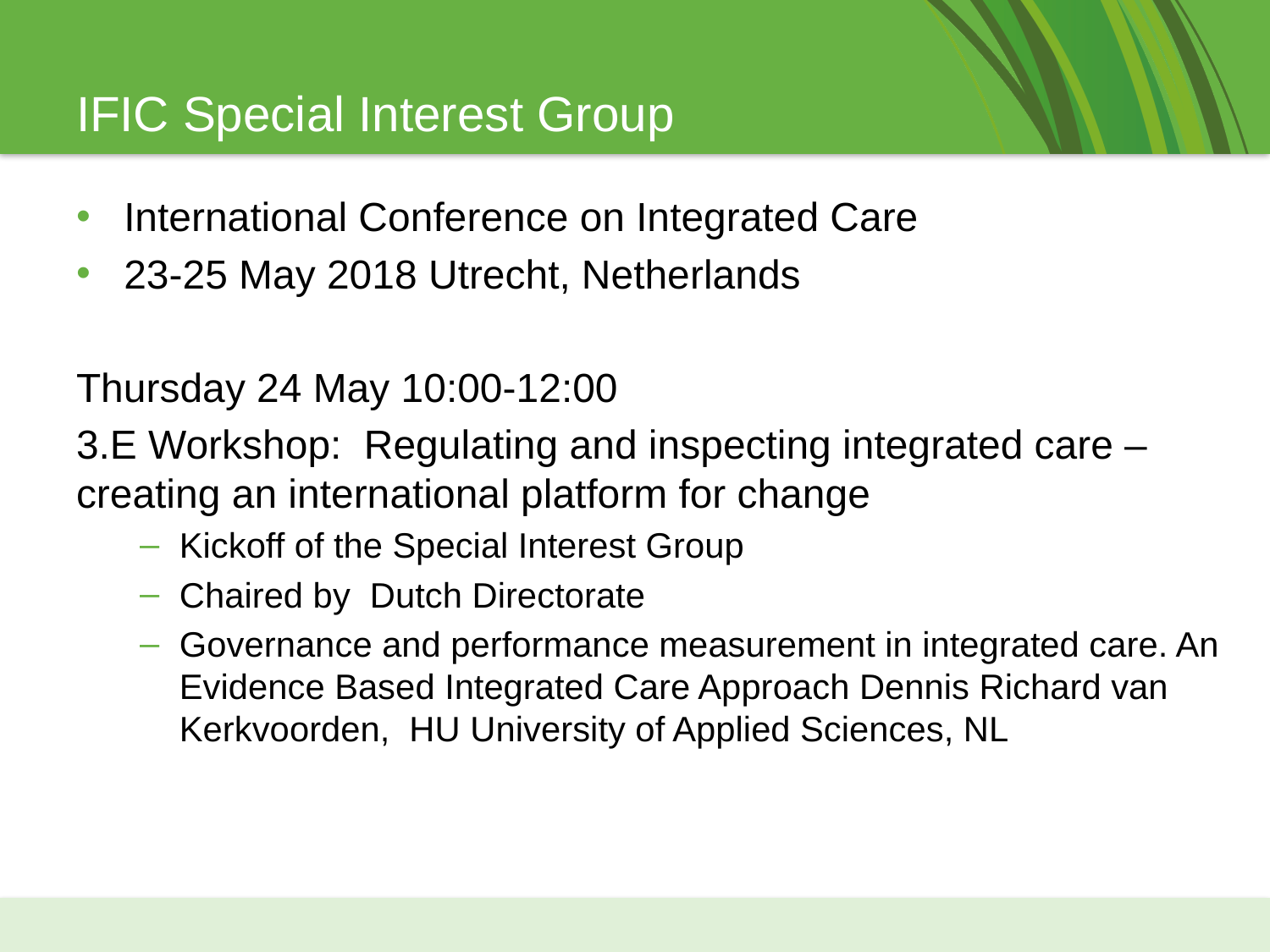

# IFIC Special Interest Group
International Conference on Integrated Care
23-25 May 2018 Utrecht, Netherlands

Thursday 24 May 10:00-12:00
3.E Workshop:  Regulating and inspecting integrated care – creating an international platform for change
Kickoff of the Special Interest Group
Chaired by  Dutch Directorate
Governance and performance measurement in integrated care. An Evidence Based Integrated Care Approach Dennis Richard van Kerkvoorden,  HU University of Applied Sciences, NL